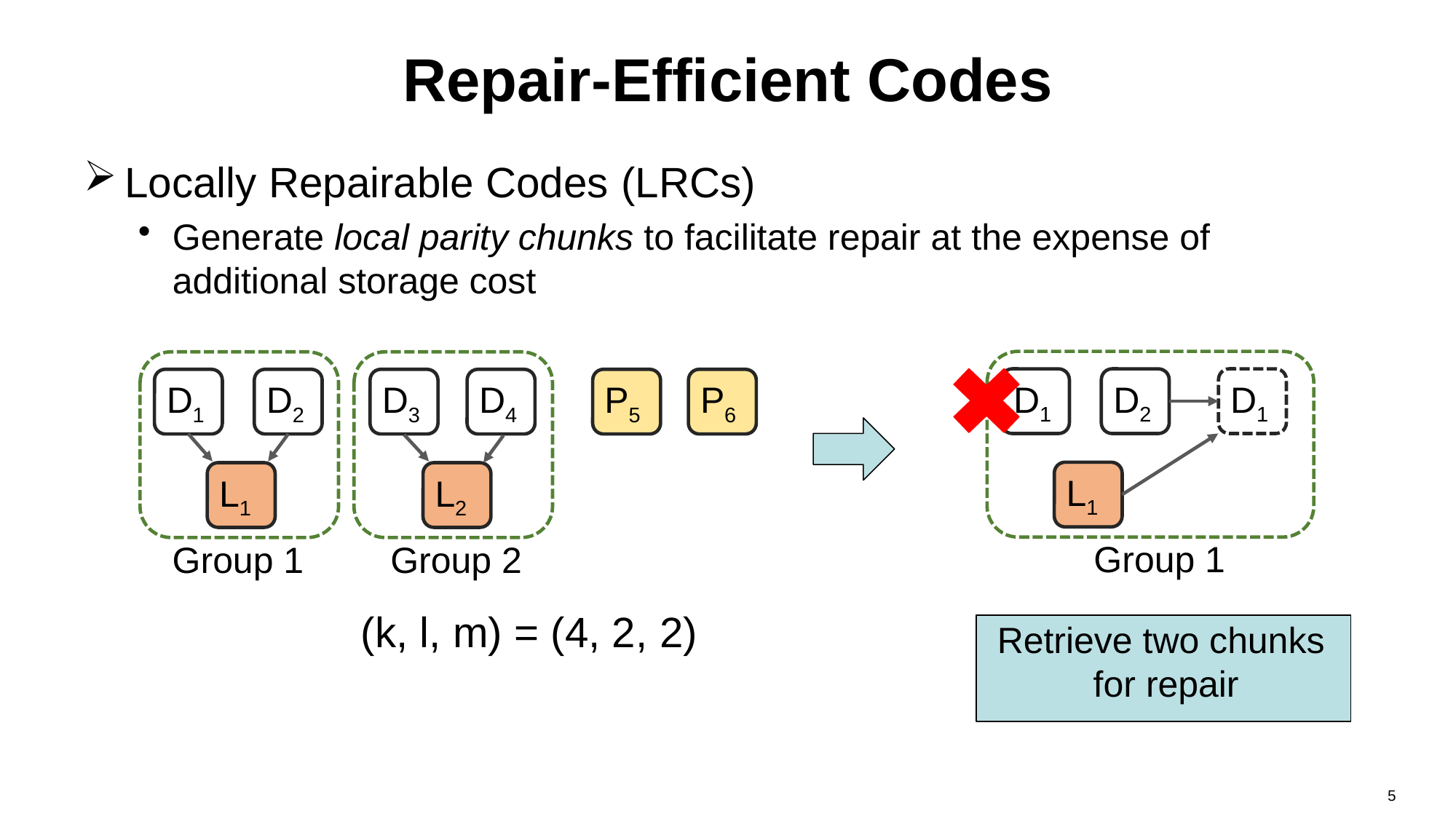

# Repair-Efficient Codes
Locally Repairable Codes (LRCs)
Generate local parity chunks to facilitate repair at the expense of additional storage cost

D1
D2
D1
D1
D2
D3
D4
P5
P6

L1
L1
L2
Group 1
Group 1
Group 2
(k, l, m) = (4, 2, 2)
Retrieve two chunks
for repair

5